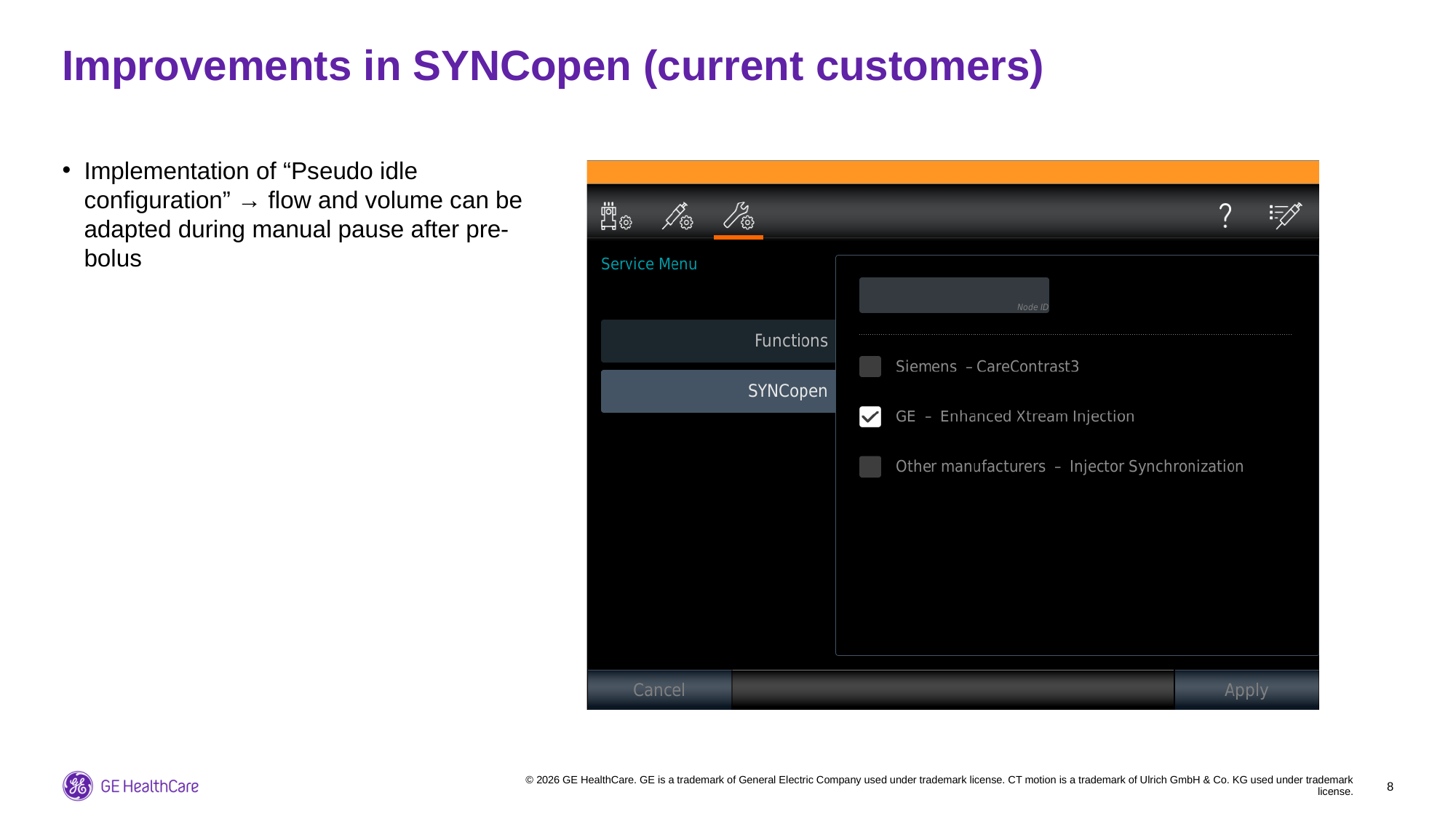

# Improvements in SYNCopen (current customers)
Implementation of “Pseudo idle configuration” → flow and volume can be adapted during manual pause after pre-bolus

8